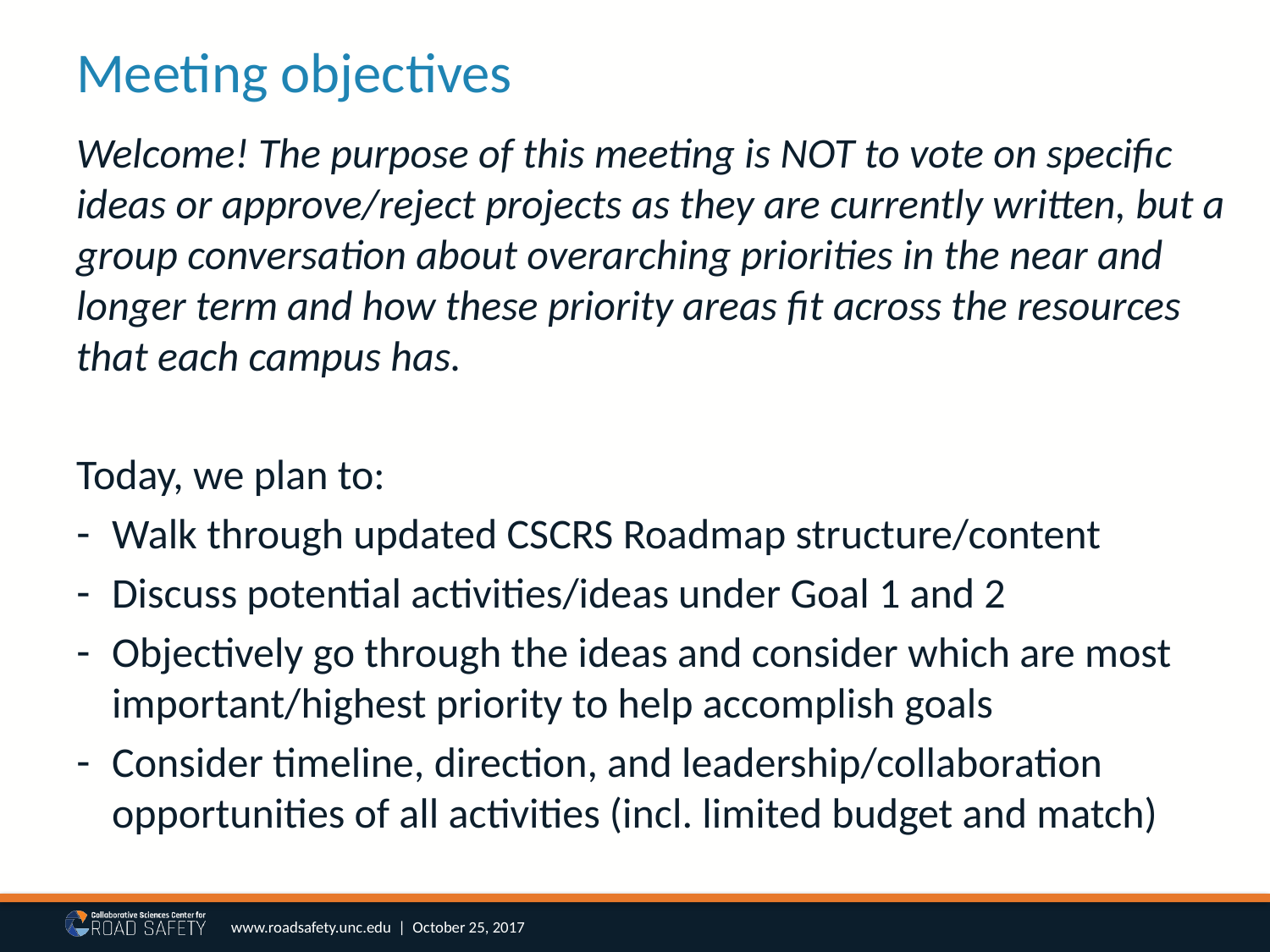

# Meeting objectives
Welcome! The purpose of this meeting is NOT to vote on specific ideas or approve/reject projects as they are currently written, but a group conversation about overarching priorities in the near and longer term and how these priority areas fit across the resources that each campus has.

Today, we plan to:
Walk through updated CSCRS Roadmap structure/content
Discuss potential activities/ideas under Goal 1 and 2
Objectively go through the ideas and consider which are most important/highest priority to help accomplish goals
Consider timeline, direction, and leadership/collaboration opportunities of all activities (incl. limited budget and match)

www.roadsafety.unc.edu  |  October 25, 2017